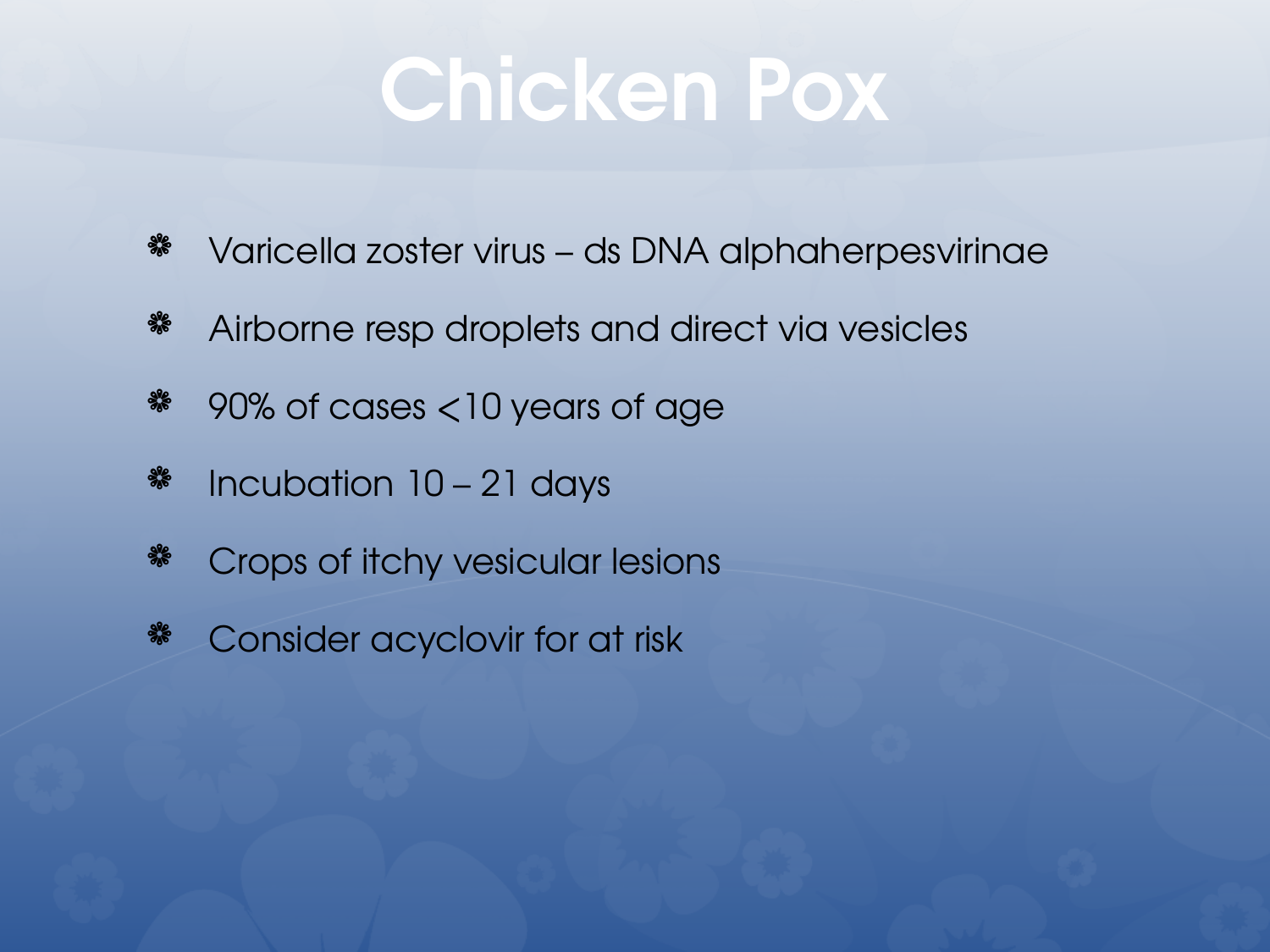

# Chicken Pox
Varicella zoster virus – ds DNA alphaherpesvirinae
Airborne resp droplets and direct via vesicles
90% of cases <10 years of age
Incubation 10 – 21 days
Crops of itchy vesicular lesions
Consider acyclovir for at risk